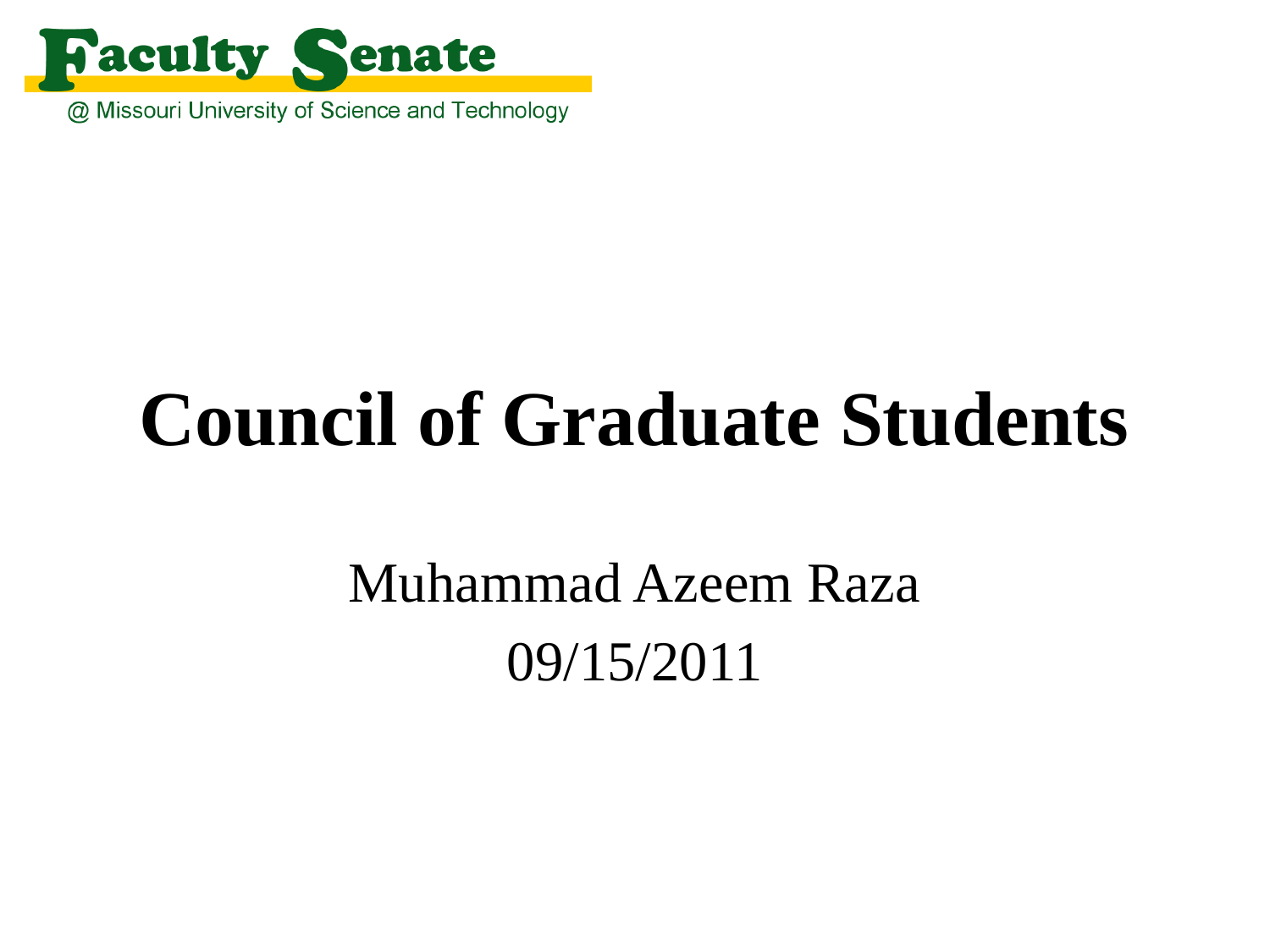

# Council of Graduate Students
Muhammad Azeem Raza
09/15/2011